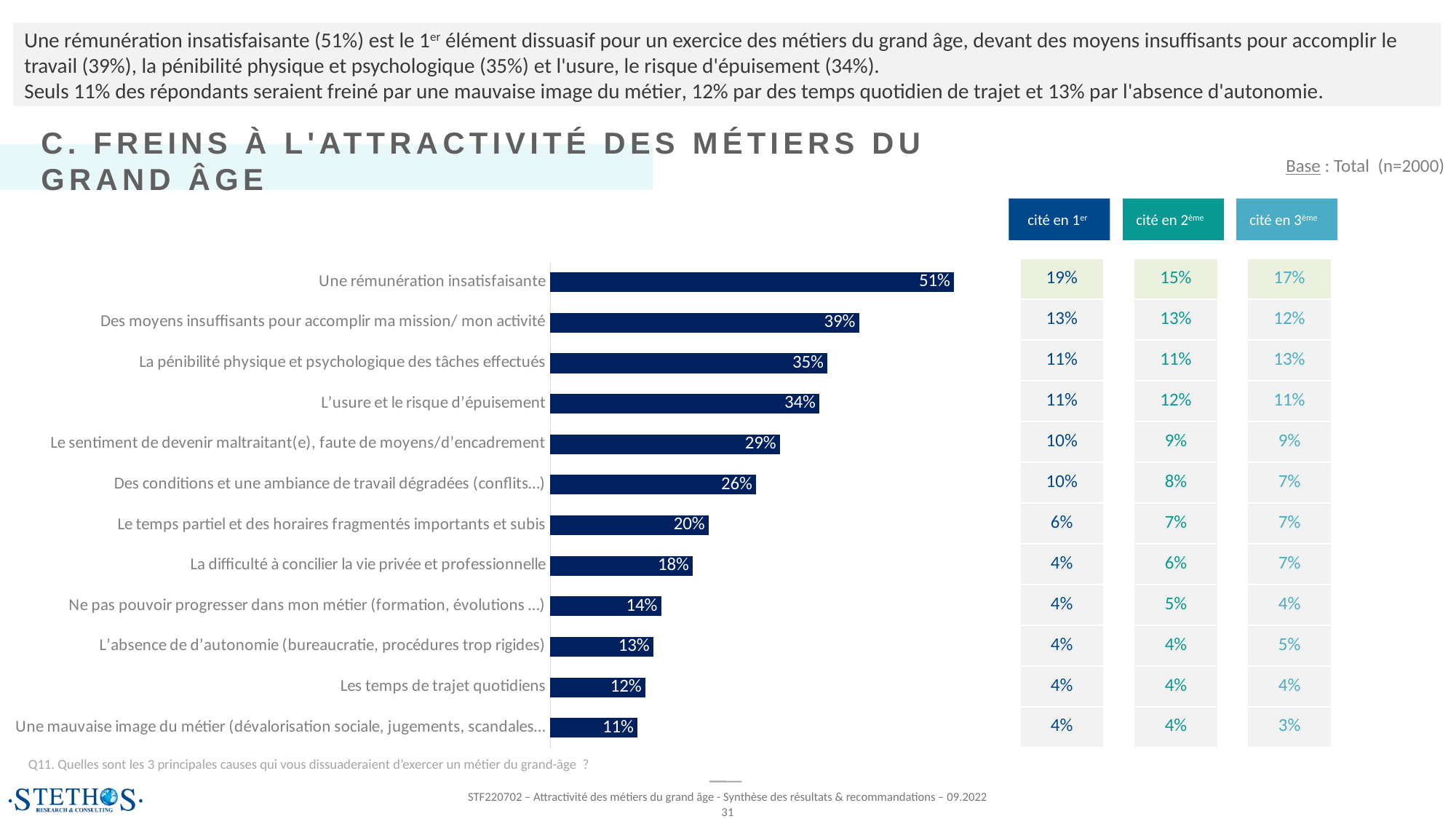

Une rémunération insatisfaisante (51%) est le 1er élément dissuasif pour un exercice des métiers du grand âge, devant des moyens insuffisants pour accomplir le travail (39%), la pénibilité physique et psychologique (35%) et l'usure, le risque d'épuisement (34%).
Seuls 11% des répondants seraient freiné par une mauvaise image du métier, 12% par des temps quotidien de trajet et 13% par l'absence d'autonomie.
C. FREINS À L'ATTRACTIVITÉ DES MÉTIERS DU GRAND ÂGE

Base : Total  (n=2000)
cité en 1er
cité en 2ème
cité en 3ème

### Chart

| Category | Série 5 |
|---|---|
| Une rémunération insatisfaisante | 0.51 |
| Des moyens insuffisants pour accomplir ma mission/ mon activité | 0.39 |
| La pénibilité physique et psychologique des tâches effectués | 0.35 |
| L’usure et le risque d’épuisement | 0.34 |
| Le sentiment de devenir maltraitant(e), faute de moyens/d’encadrement | 0.29 |
| Des conditions et une ambiance de travail dégradées (conflits…) | 0.26 |
| Le temps partiel et des horaires fragmentés importants et subis | 0.2 |
| La difficulté à concilier la vie privée et professionnelle | 0.18 |
| Ne pas pouvoir progresser dans mon métier (formation, évolutions …) | 0.14 |
| L’absence de d’autonomie (bureaucratie, procédures trop rigides) | 0.13 |
| Les temps de trajet quotidiens | 0.12 |
| Une mauvaise image du métier (dévalorisation sociale, jugements, scandales… | 0.11 |
| 19% |
| --- |
| 13% |
| 11% |
| 11% |
| 10% |
| 10% |
| 6% |
| 4% |
| 4% |
| 4% |
| 4% |
| 4% |
| 15% |
| --- |
| 13% |
| 11% |
| 12% |
| 9% |
| 8% |
| 7% |
| 6% |
| 5% |
| 4% |
| 4% |
| 4% |
| 17% |
| --- |
| 12% |
| 13% |
| 11% |
| 9% |
| 7% |
| 7% |
| 7% |
| 4% |
| 5% |
| 4% |
| 3% |
Q11. Quelles sont les 3 principales causes qui vous dissuaderaient d’exercer un métier du grand-âge  ?